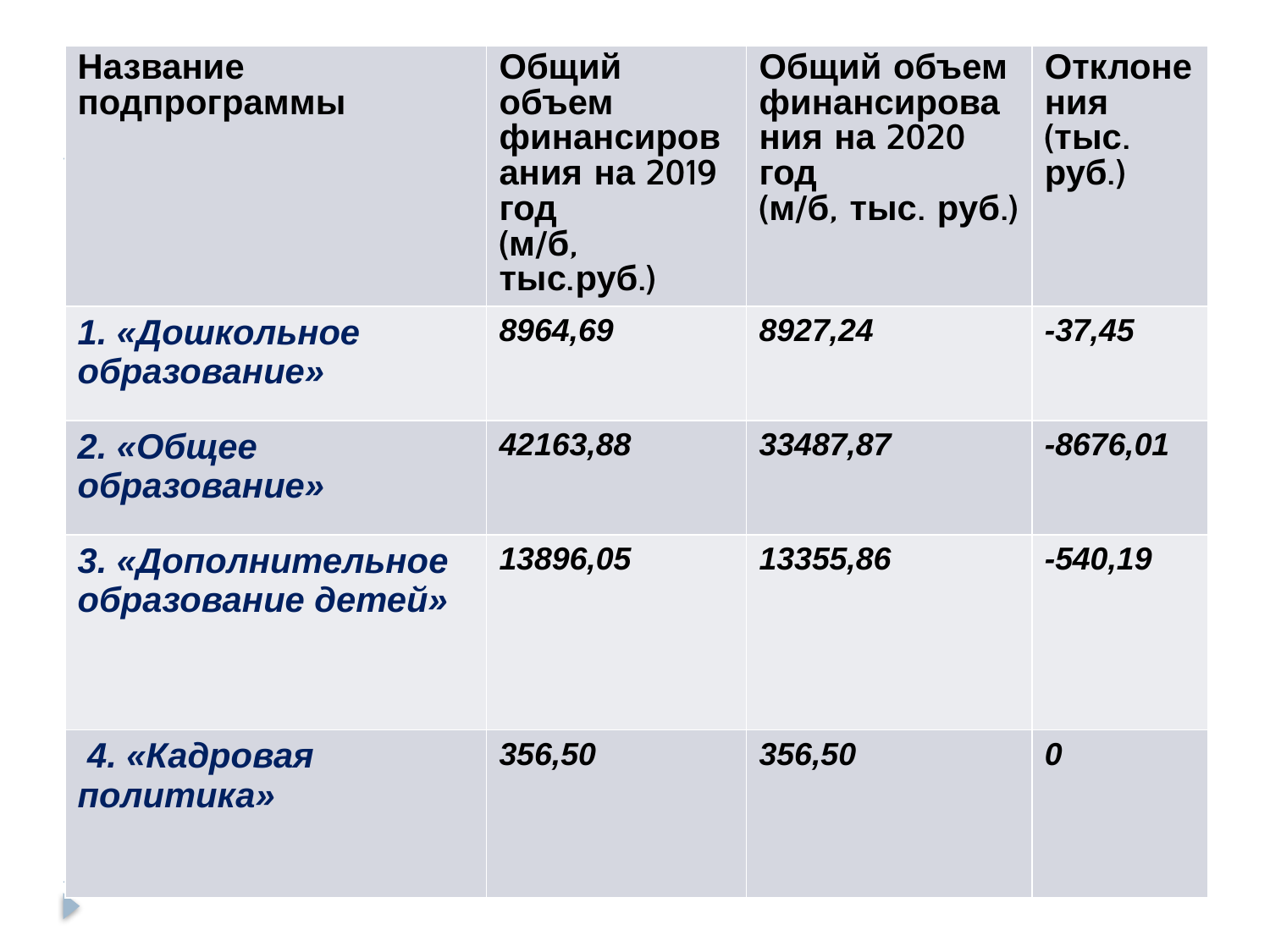

#
| Название подпрограммы | Общий объем финансирования на 2019 год (м/б, тыс.руб.) | Общий объем финансирования на 2020 год (м/б, тыс. руб.) | Отклонения (тыс. руб.) |
| --- | --- | --- | --- |
| 1. «Дошкольное образование» | 8964,69 | 8927,24 | -37,45 |
| 2. «Общее образование» | 42163,88 | 33487,87 | -8676,01 |
| 3. «Дополнительное образование детей» | 13896,05 | 13355,86 | -540,19 |
| 4. «Кадровая политика» | 356,50 | 356,50 | 0 |